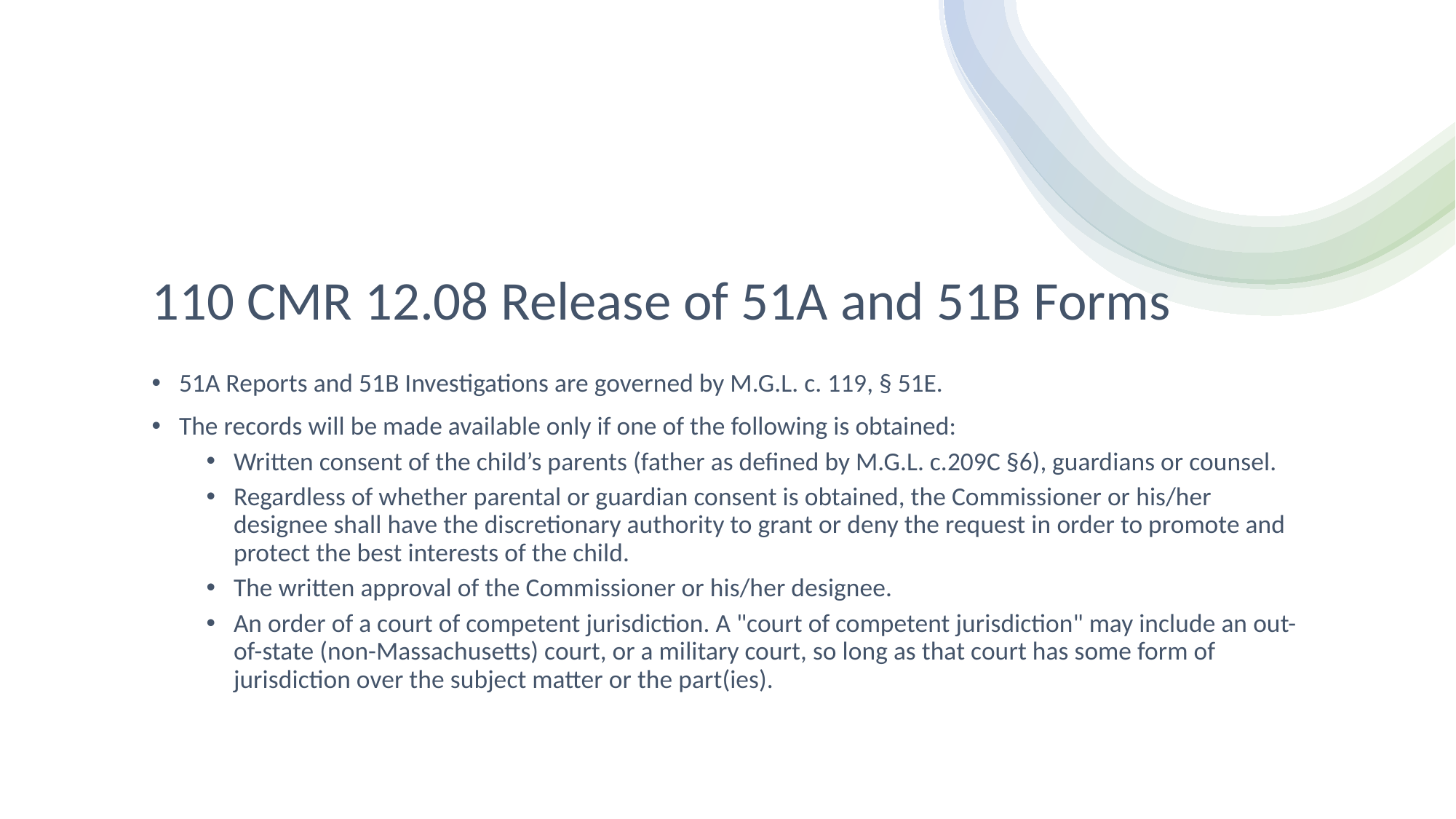

# 110 CMR 12.08 Release of 51A and 51B Forms
51A Reports and 51B Investigations are governed by M.G.L. c. 119, § 51E.
The records will be made available only if one of the following is obtained:
Written consent of the child’s parents (father as defined by M.G.L. c.209C §6), guardians or counsel.
Regardless of whether parental or guardian consent is obtained, the Commissioner or his/her designee shall have the discretionary authority to grant or deny the request in order to promote and protect the best interests of the child.
The written approval of the Commissioner or his/her designee.
An order of a court of competent jurisdiction. A "court of competent jurisdiction" may include an out-of-state (non-Massachusetts) court, or a military court, so long as that court has some form of jurisdiction over the subject matter or the part(ies).